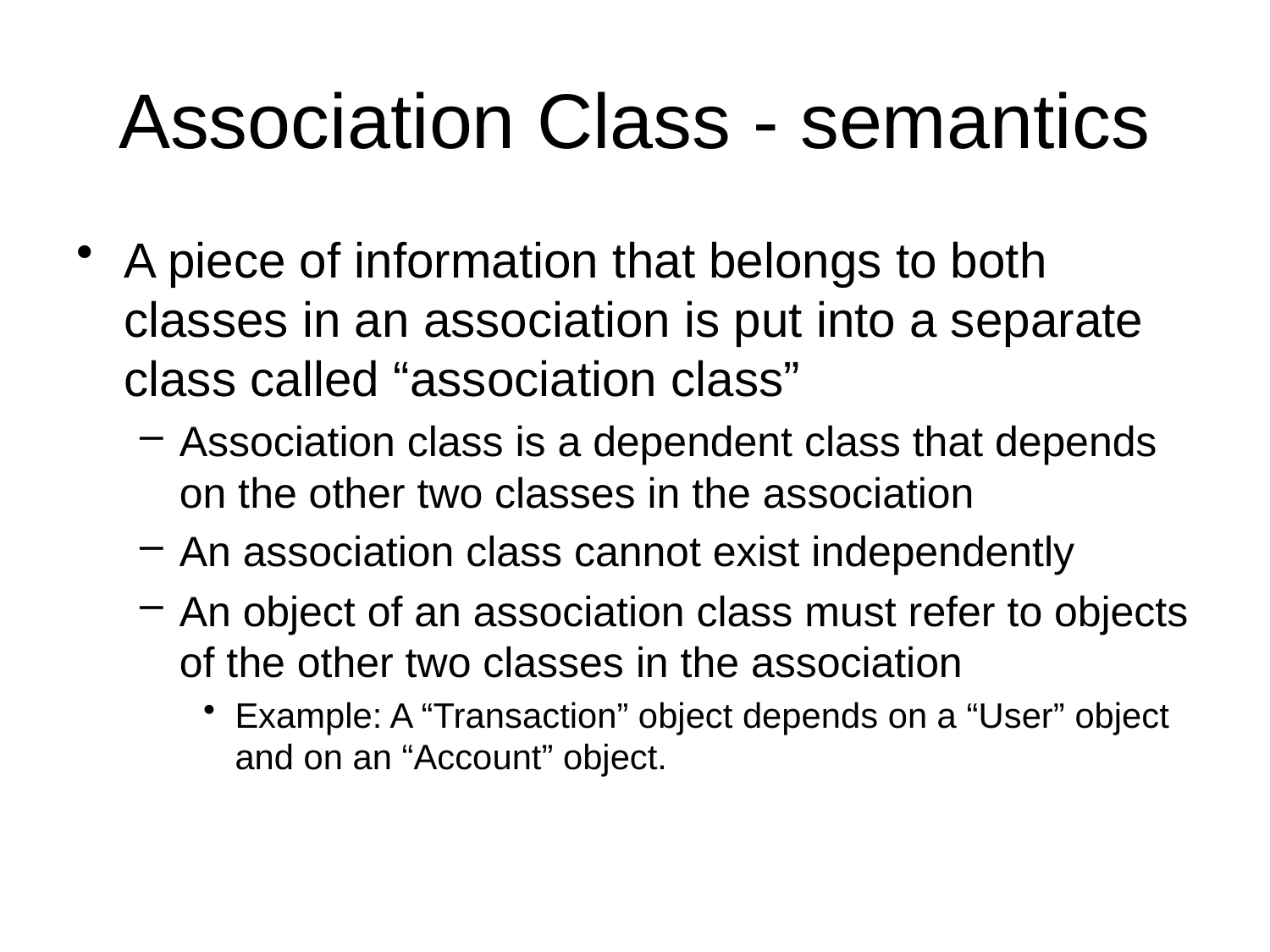

# Association Class - semantics
A piece of information that belongs to both classes in an association is put into a separate class called “association class”
Association class is a dependent class that depends on the other two classes in the association
An association class cannot exist independently
An object of an association class must refer to objects of the other two classes in the association
Example: A “Transaction” object depends on a “User” object and on an “Account” object.